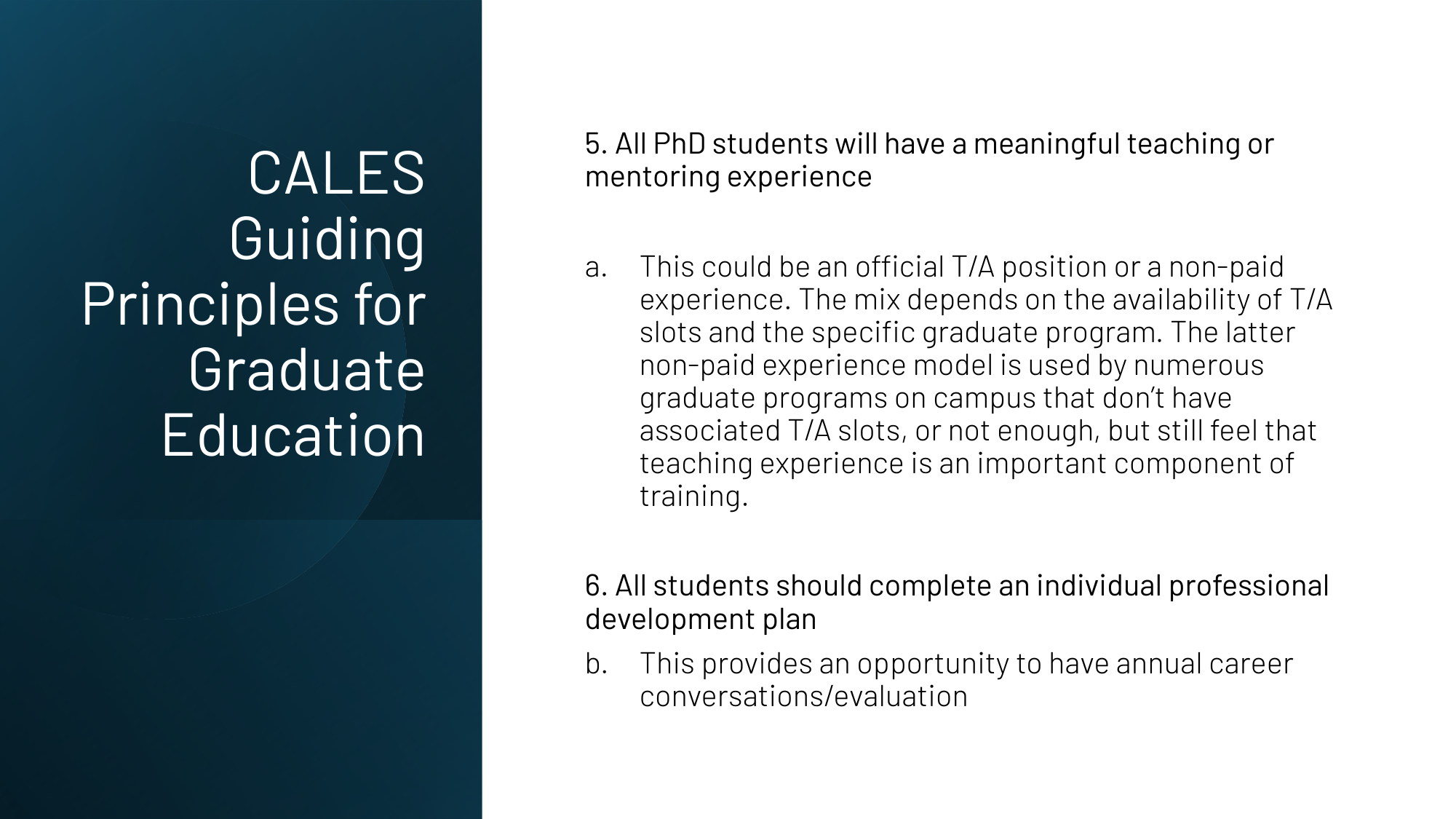

# CALES Guiding Principles for Graduate Education

5. All PhD students will have a meaningful teaching or mentoring experience

This could be an official T/A position or a non-paid experience. The mix depends on the availability of T/A slots and the specific graduate program. The latter non-paid experience model is used by numerous graduate programs on campus that don’t have associated T/A slots, or not enough, but still feel that teaching experience is an important component of training.

6. All students should complete an individual professional development plan
This provides an opportunity to have annual career conversations/evaluation